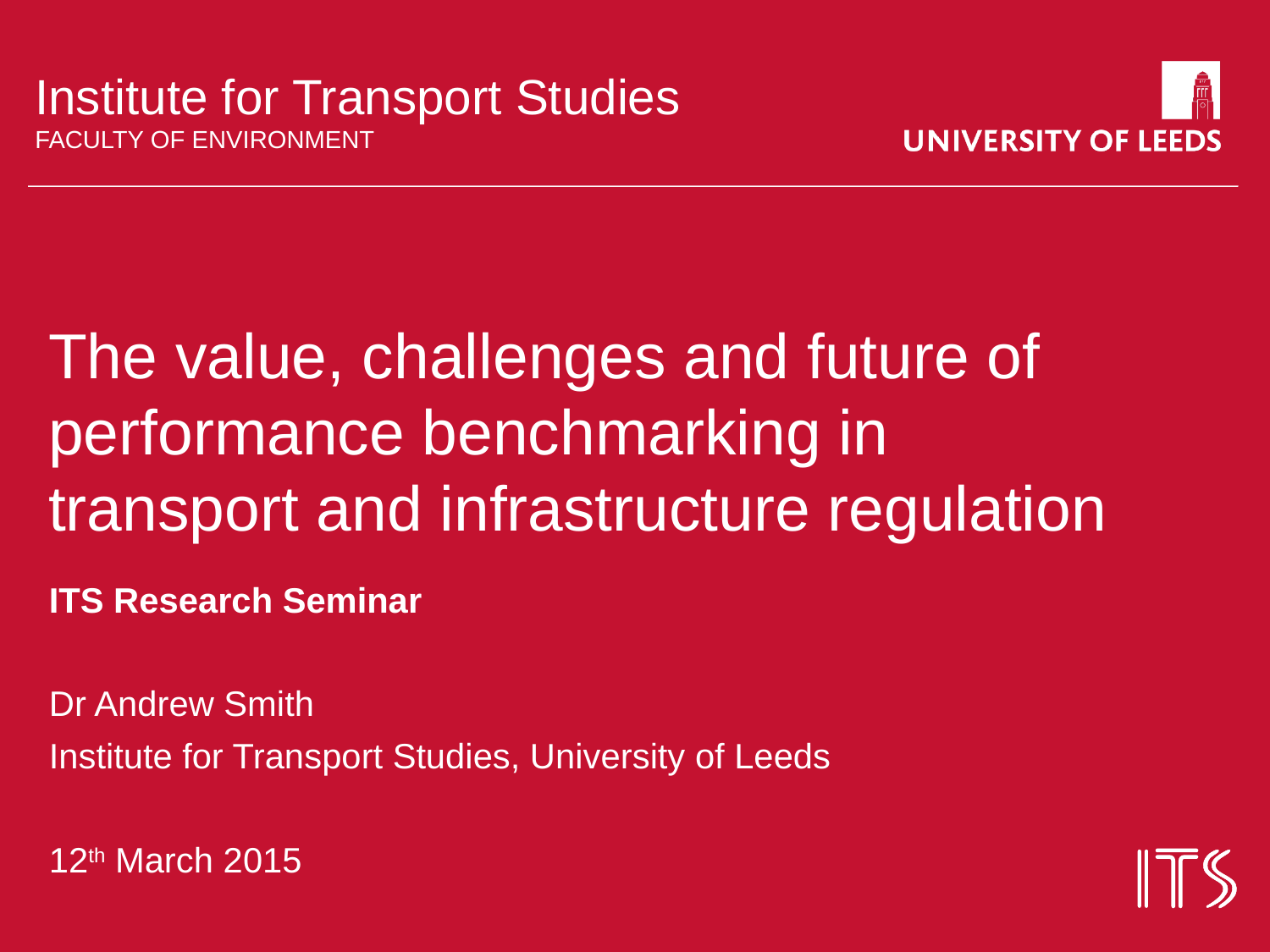

# The value, challenges and future of performance benchmarking in transport and infrastructure regulation
ITS Research Seminar

Dr Andrew Smith
Institute for Transport Studies, University of Leeds

12th March 2015